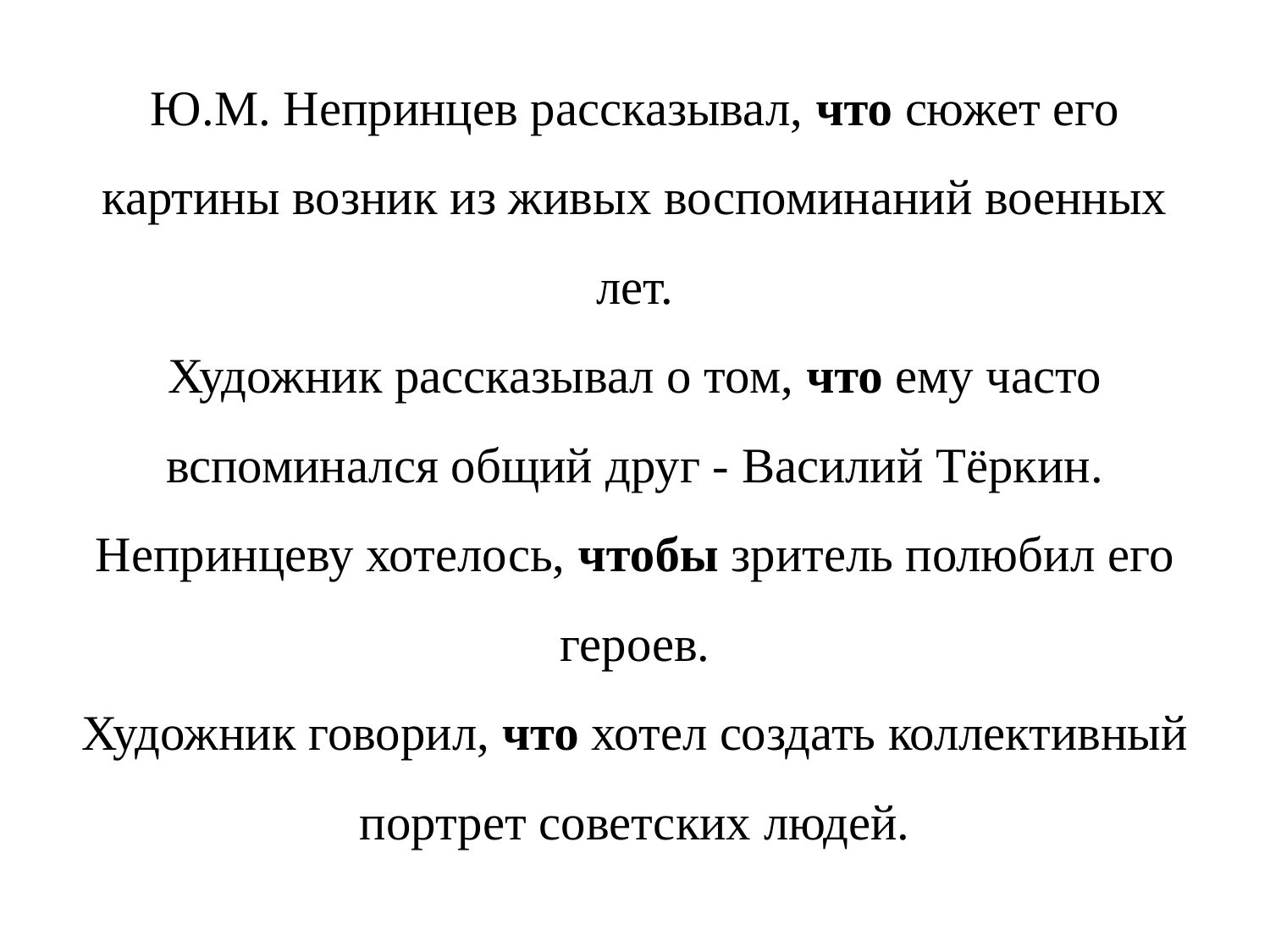

# Ю.М. Непринцев рассказывал, что сюжет его картины возник из живых воспоминаний военных лет. Художник рассказывал о том, что ему часто вспоминался общий друг - Василий Тёркин. Непринцеву хотелось, чтобы зритель полюбил его героев. Художник говорил, что хотел создать коллективный портрет советских людей.